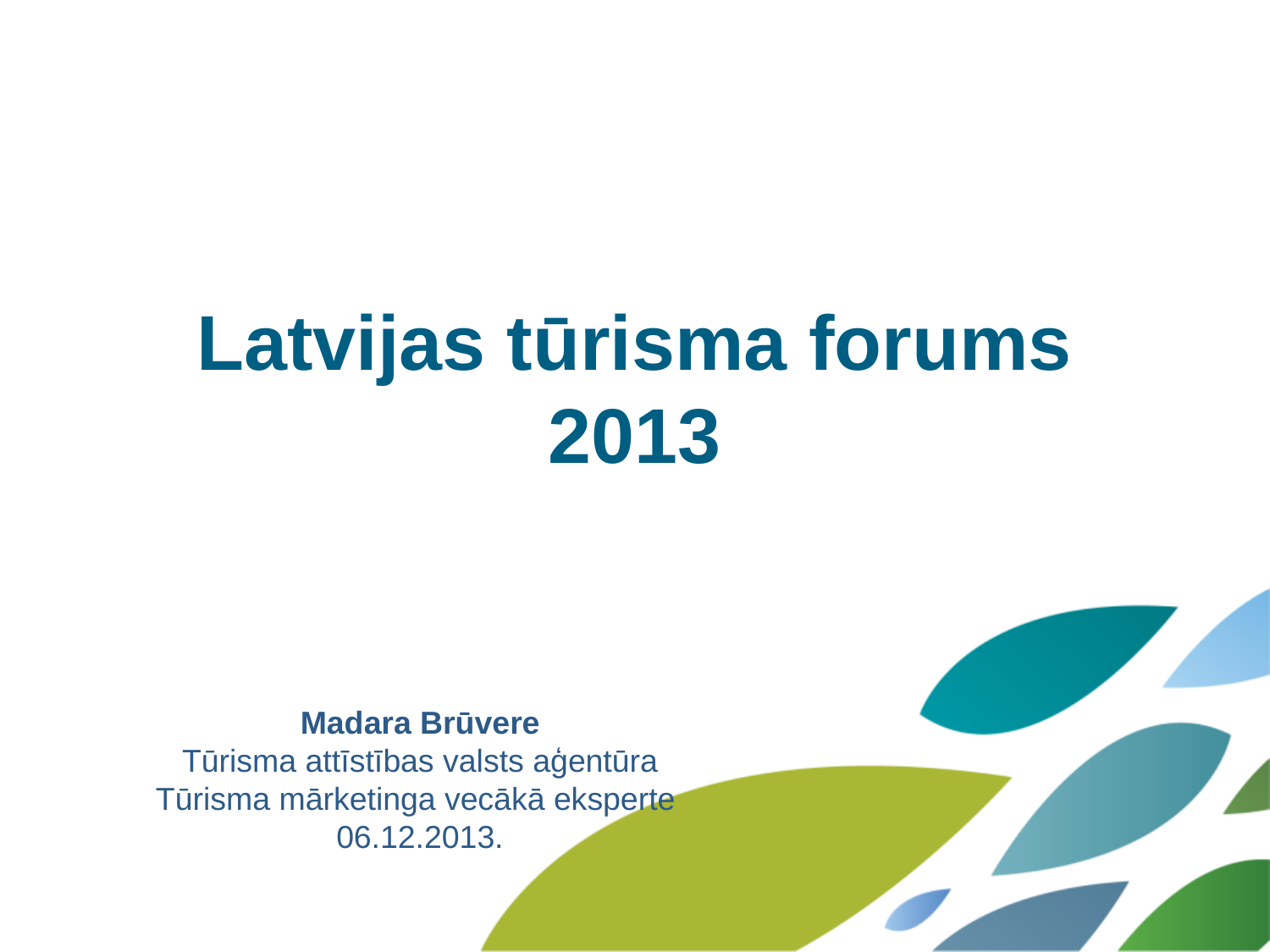

# Latvijas tūrisma forums 2013
Madara Brūvere
Tūrisma attīstības valsts aģentūra
Tūrisma mārketinga vecākā eksperte
06.12.2013.